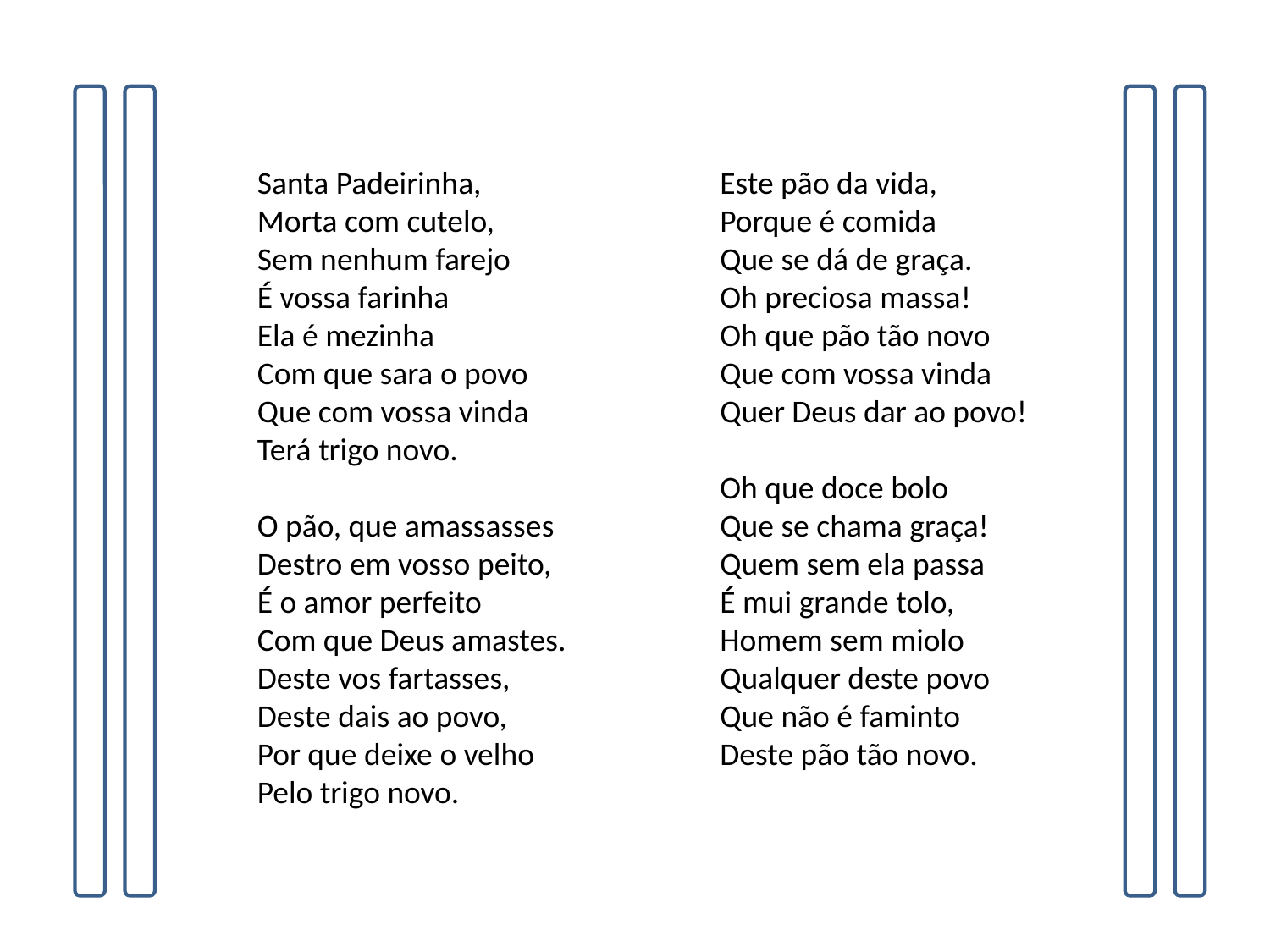

Santa Padeirinha,
Morta com cutelo,
Sem nenhum farejo
É vossa farinha
Ela é mezinha
Com que sara o povo
Que com vossa vinda
Terá trigo novo.

O pão, que amassasses
Destro em vosso peito,
É o amor perfeito
Com que Deus amastes.
Deste vos fartasses,
Deste dais ao povo,
Por que deixe o velho
Pelo trigo novo.

Não se vende em praça,
Este pão da vida,
Porque é comida
Que se dá de graça.
Oh preciosa massa!
Oh que pão tão novo
Que com vossa vinda
Quer Deus dar ao povo!

Oh que doce bolo
Que se chama graça!
Quem sem ela passa
É mui grande tolo,
Homem sem miolo
Qualquer deste povo
Que não é faminto
Deste pão tão novo.